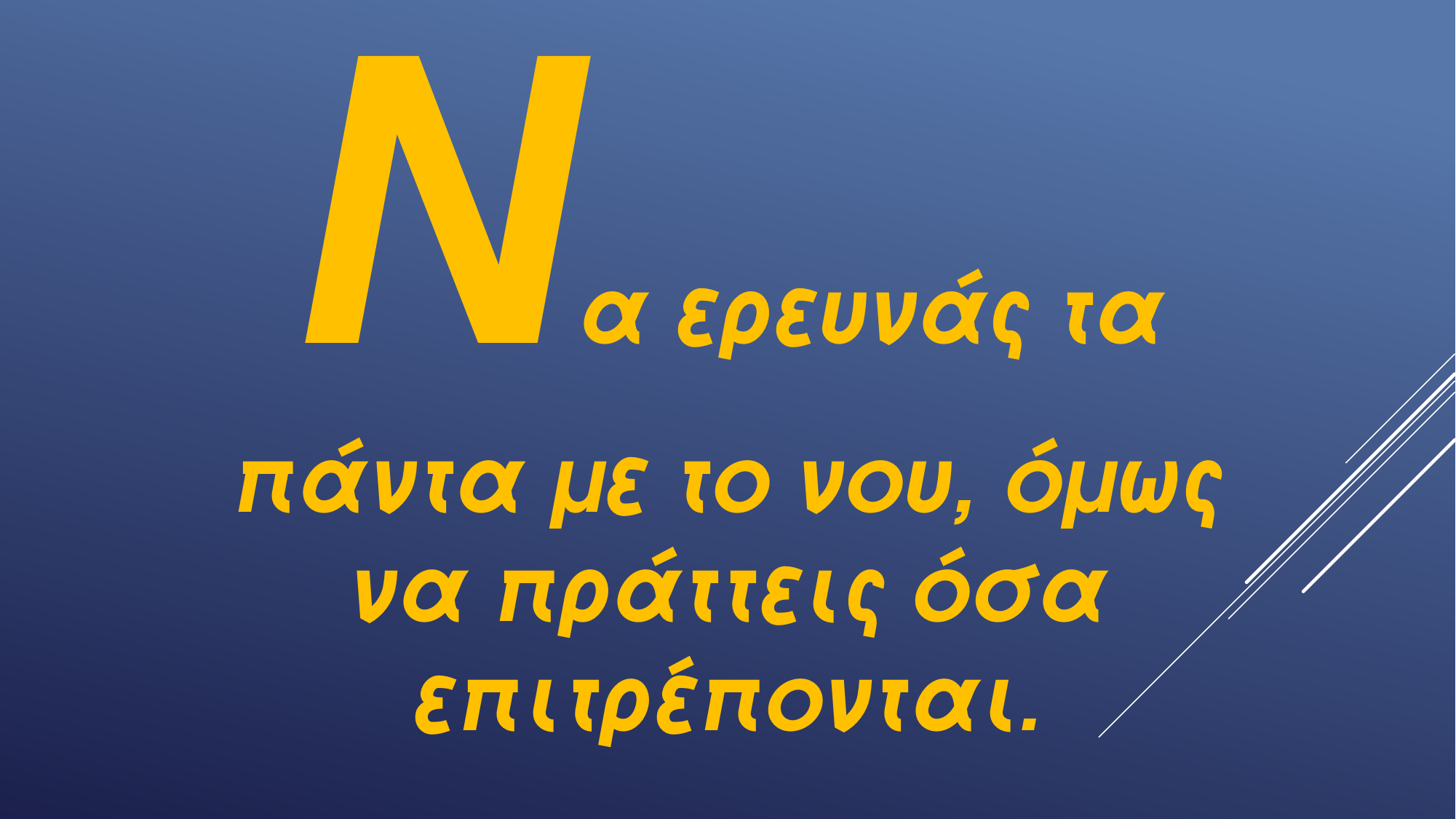

Να ερευνάς τα πάντα με το νου, όμως να πράττεις όσα επιτρέπονται.